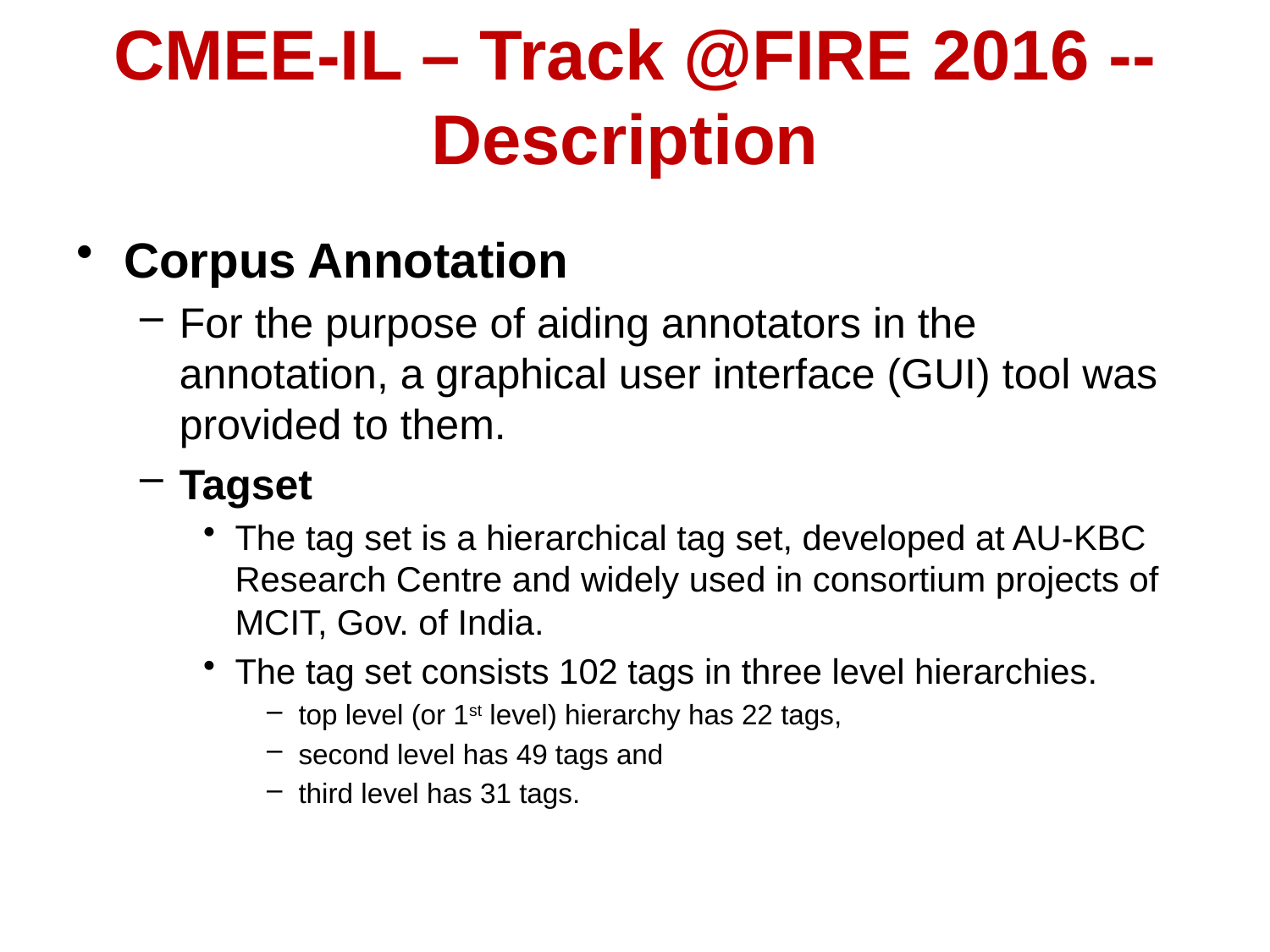

# CMEE-IL – Track @FIRE 2016 -- Description
Corpus Annotation
For the purpose of aiding annotators in the annotation, a graphical user interface (GUI) tool was provided to them.
Tagset
The tag set is a hierarchical tag set, developed at AU-KBC Research Centre and widely used in consortium projects of MCIT, Gov. of India.
The tag set consists 102 tags in three level hierarchies.
top level (or 1st level) hierarchy has 22 tags,
second level has 49 tags and
third level has 31 tags.